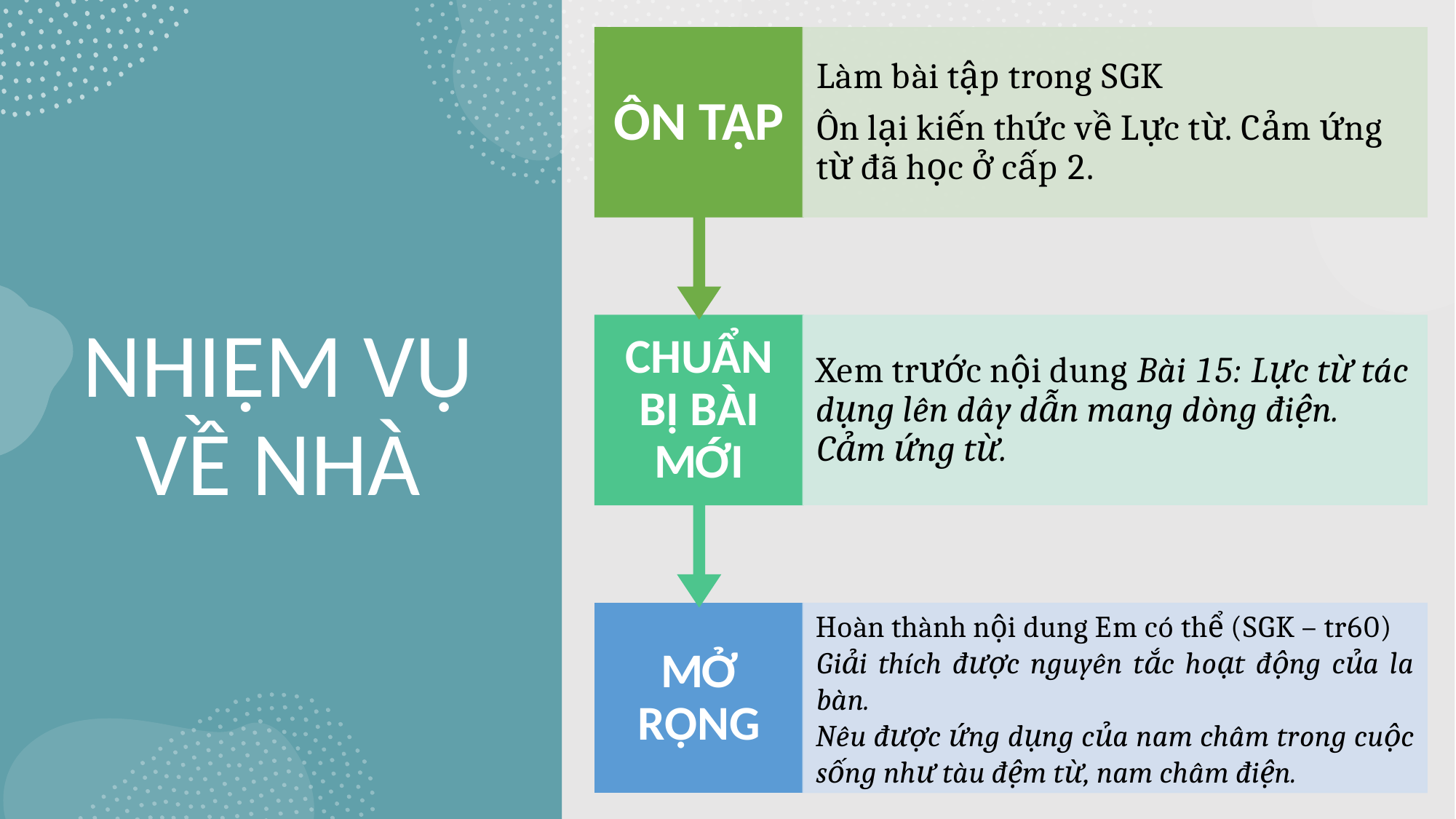

MỞ RỘNG
Hoàn thành nội dung Em có thể (SGK – tr60)
Giải thích được nguyên tắc hoạt động của la bàn.
Nêu được ứng dụng của nam châm trong cuộc sống như tàu đệm từ, nam châm điện.
CHUẨN BỊ BÀI MỚI
Xem trước nội dung Bài 15: Lực từ tác dụng lên dây dẫn mang dòng điện. Cảm ứng từ.
ÔN TẬP
Làm bài tập trong SGK
Ôn lại kiến thức về Lực từ. Cảm ứng từ đã học ở cấp 2.
NHIỆM VỤ VỀ NHÀ